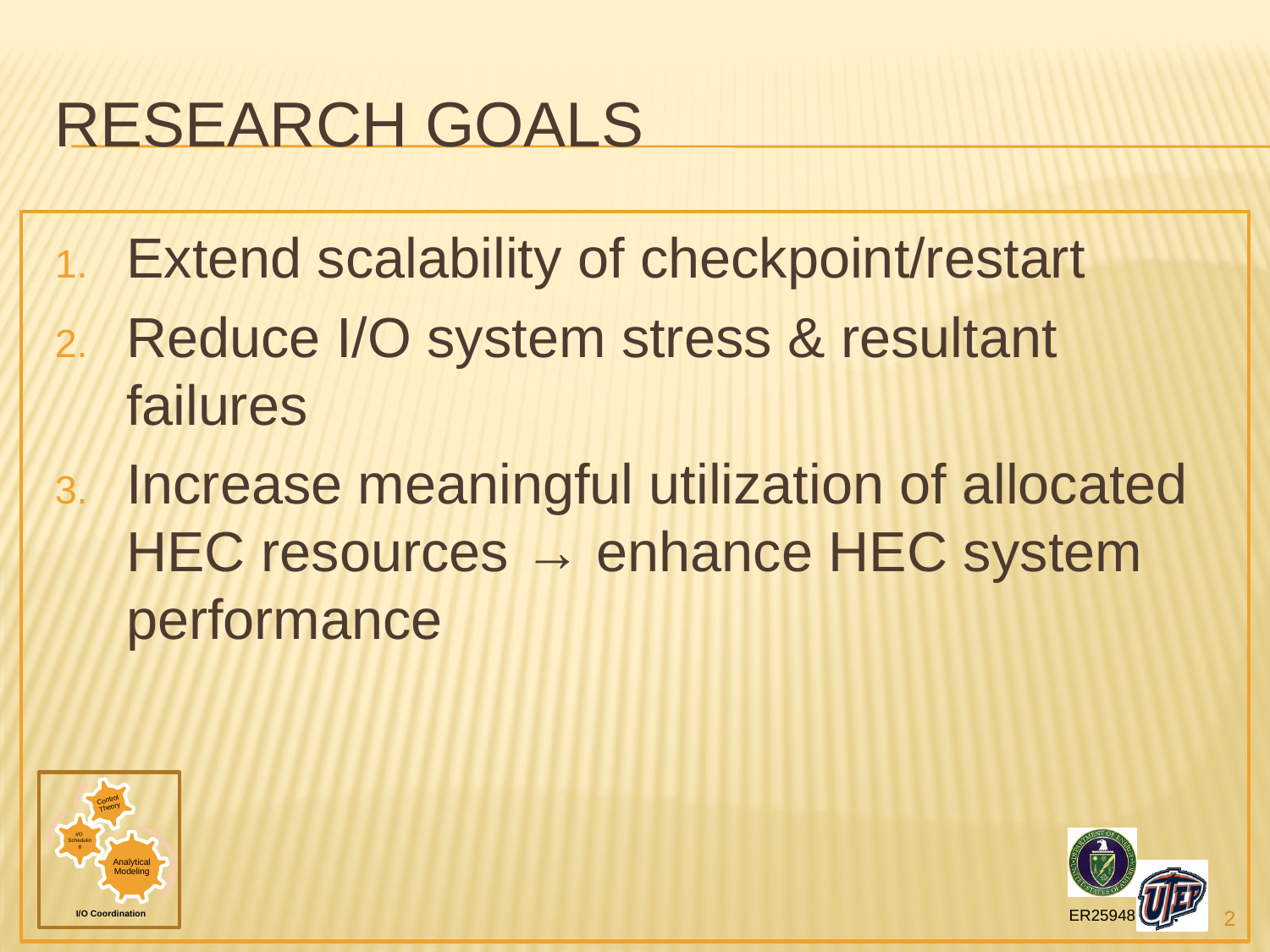

# Research goals
Extend scalability of checkpoint/restart
Reduce I/O system stress & resultant failures
Increase meaningful utilization of allocated HEC resources → enhance HEC system performance

2